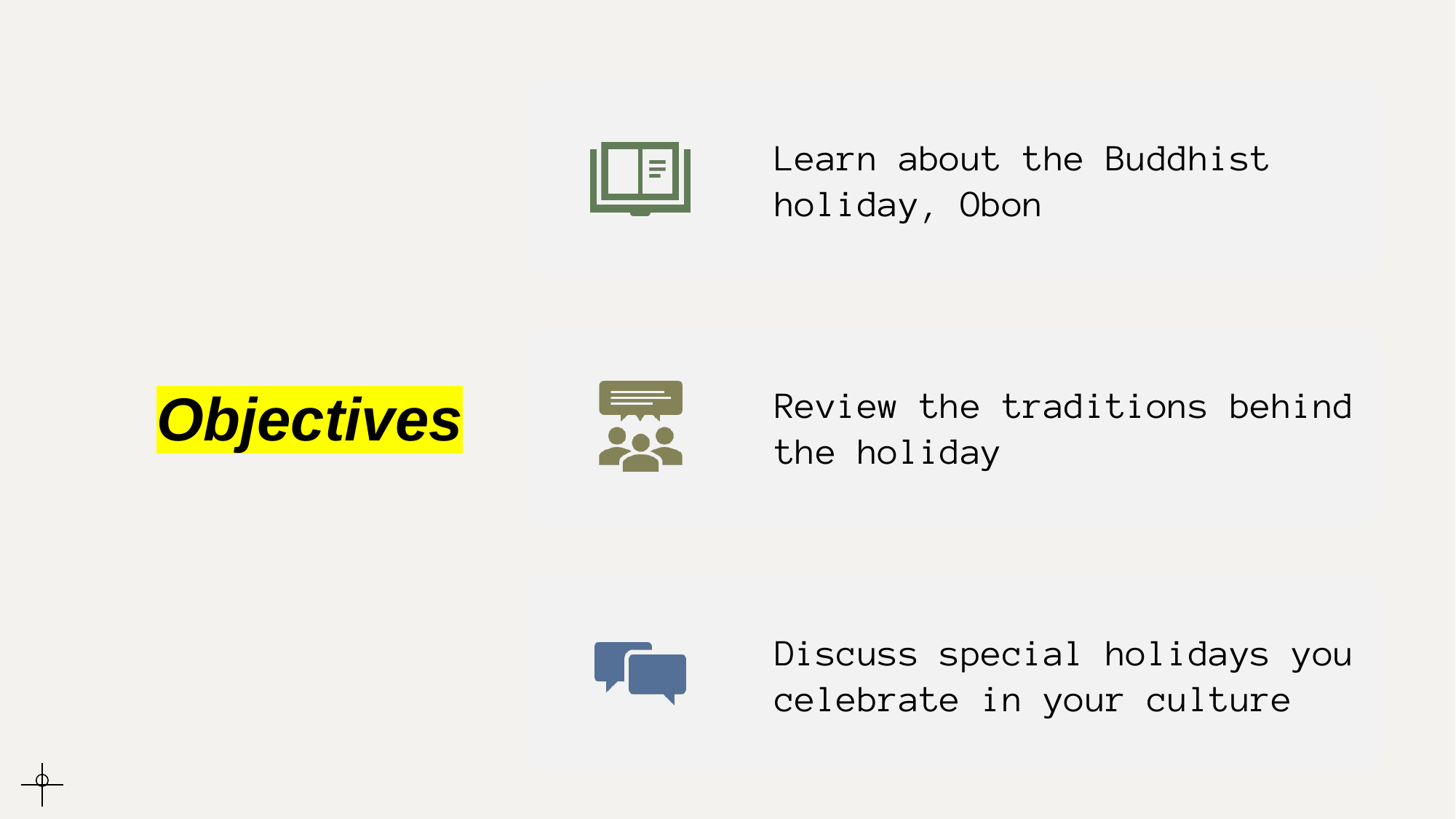

Learn about the Buddhist holiday, Obon
Review the traditions behind the holiday
Discuss special holidays you celebrate in your culture
# Objectives